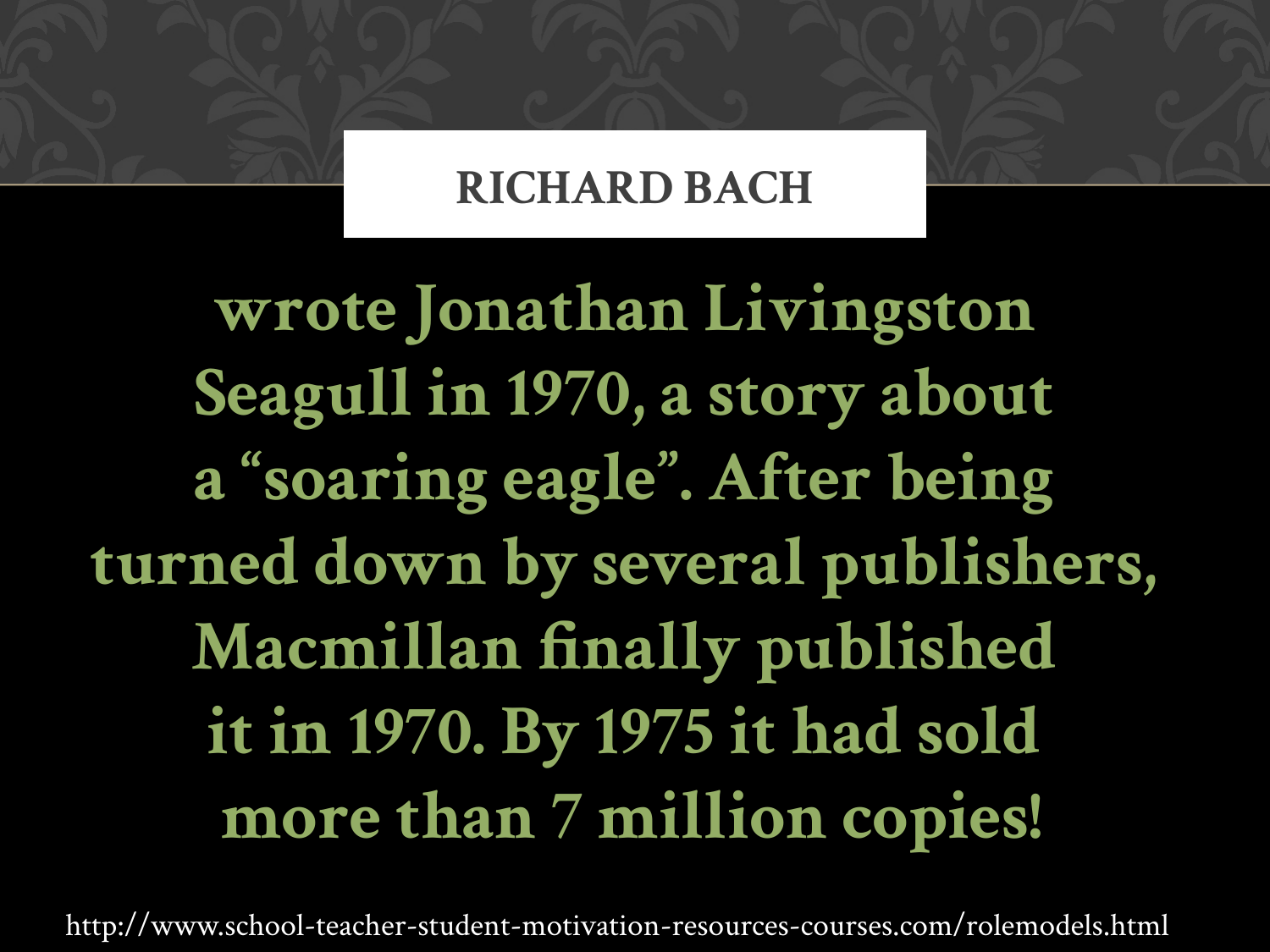

# Richard bach
wrote Jonathan Livingston
Seagull in 1970, a story about
a “soaring eagle”. After being
turned down by several publishers,
Macmillan finally published
it in 1970. By 1975 it had sold
more than 7 million copies!
http://www.school-teacher-student-motivation-resources-courses.com/rolemodels.html